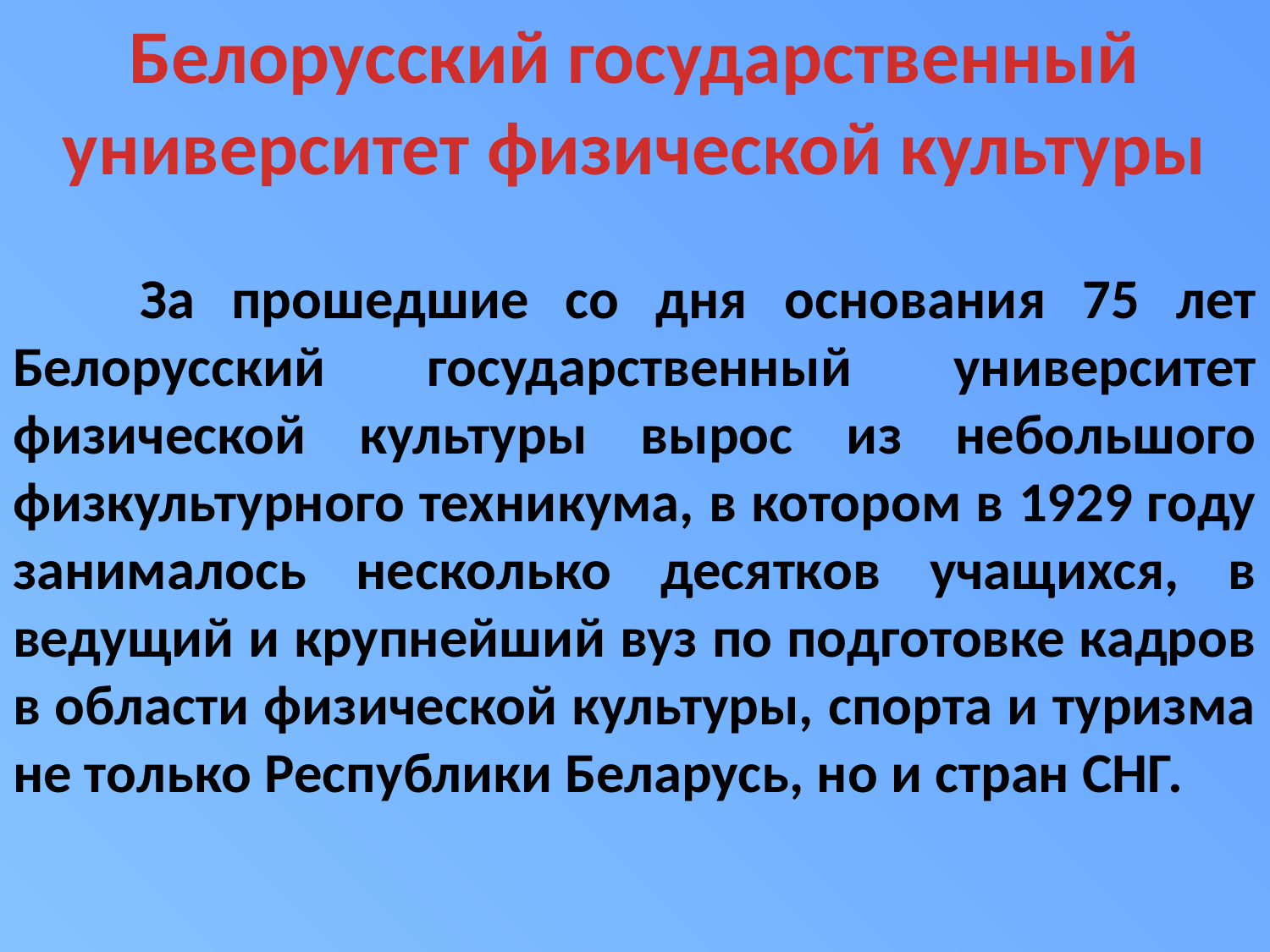

# Белорусский государственный университет физической культуры
	За прошедшие со дня основания 75 лет Белорусский государственный университет физической культуры вырос из небольшого физкультурного техникума, в котором в 1929 году занималось несколько десятков учащихся, в ведущий и крупнейший вуз по подготовке кадров в области физической культуры, спорта и туризма не только Республики Беларусь, но и стран СНГ.